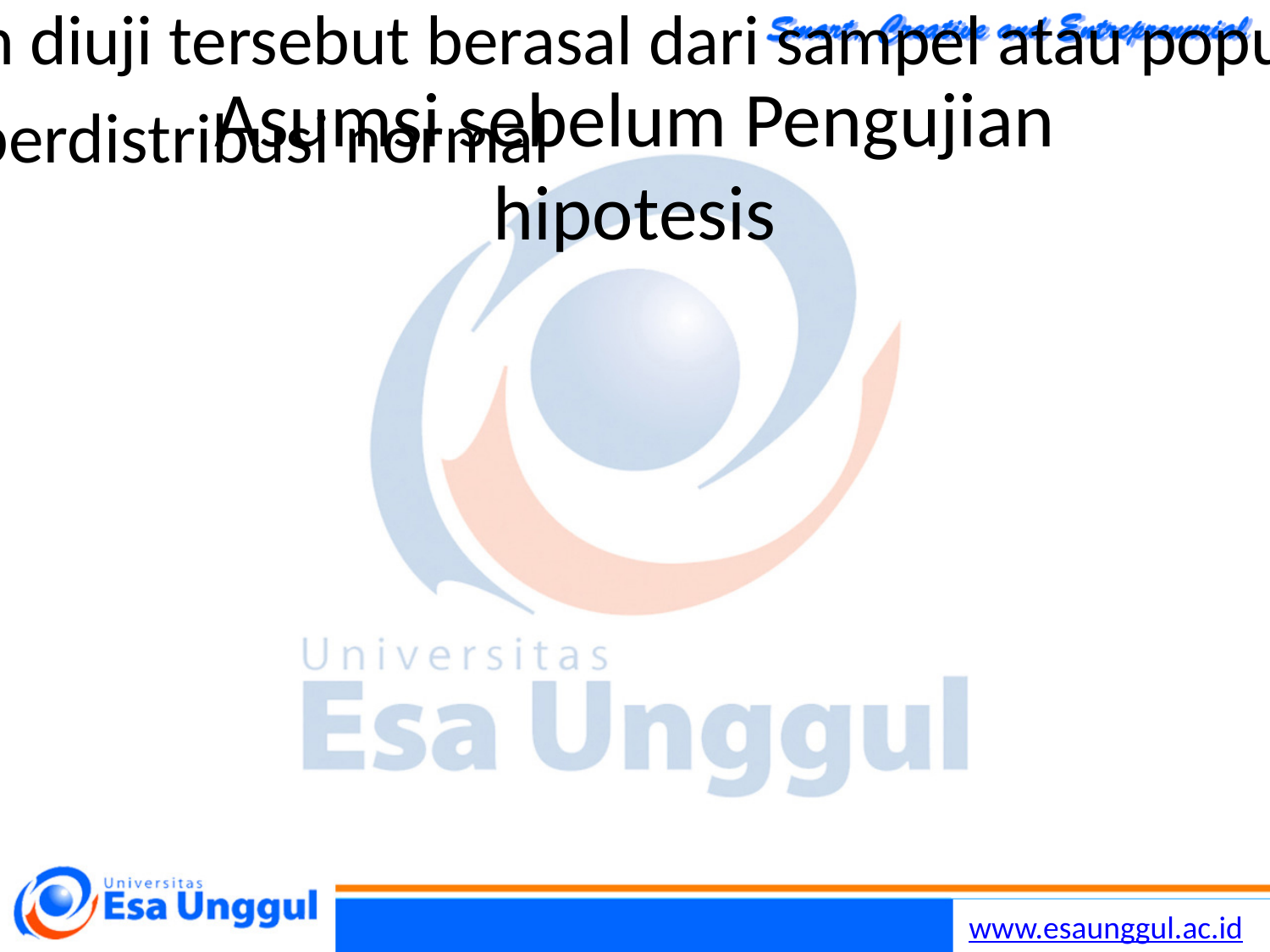

# Asumsi sebelum Pengujian hipotesis
Nyatakan dengan tegas bahwa data yang akan diuji tersebut berasal dari sampel atau populasi
Data yang diuji berdistribusi normal